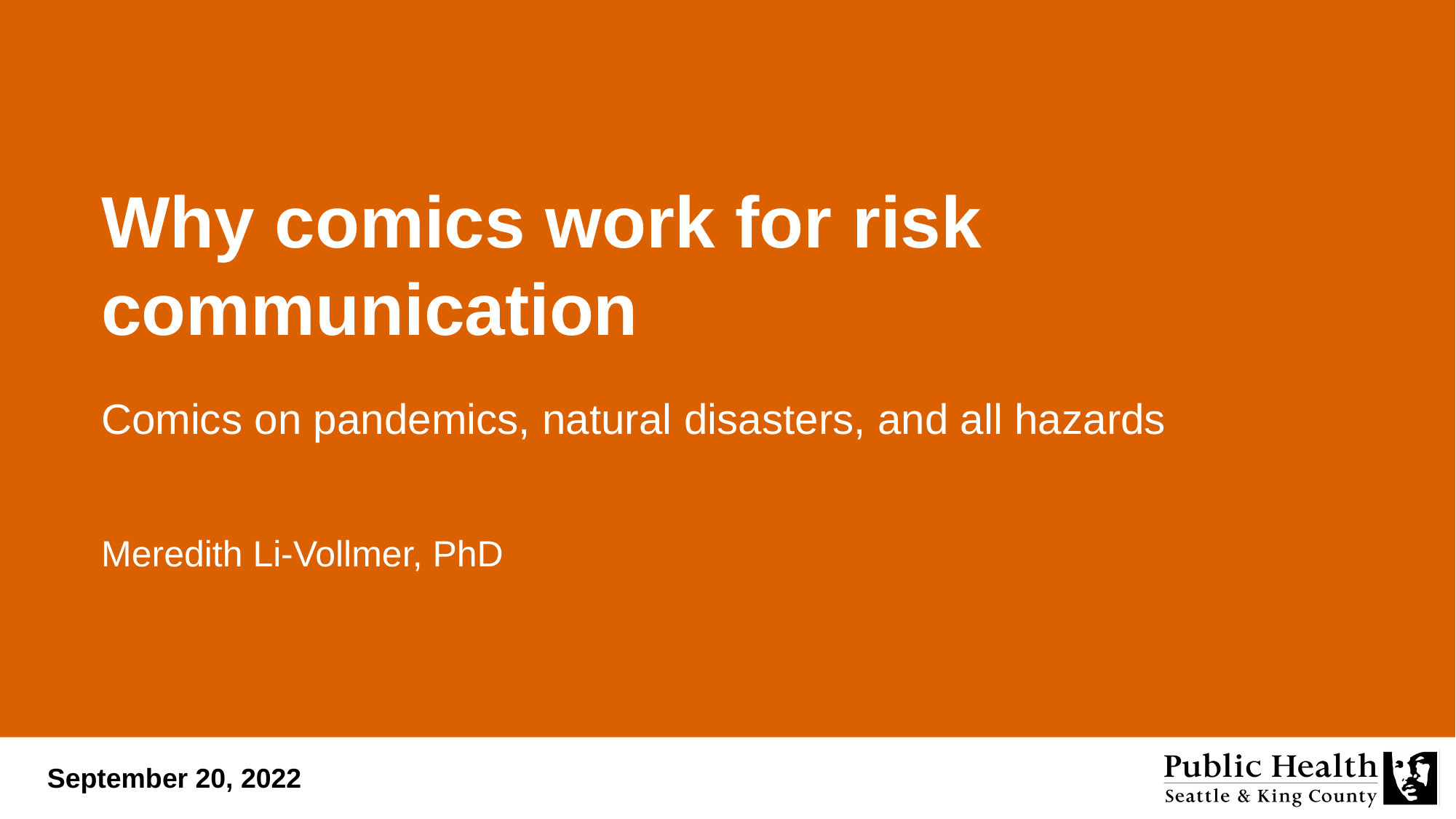

Why comics work for risk communication
Comics on pandemics, natural disasters, and all hazards

Meredith Li-Vollmer, PhD
September 20, 2022